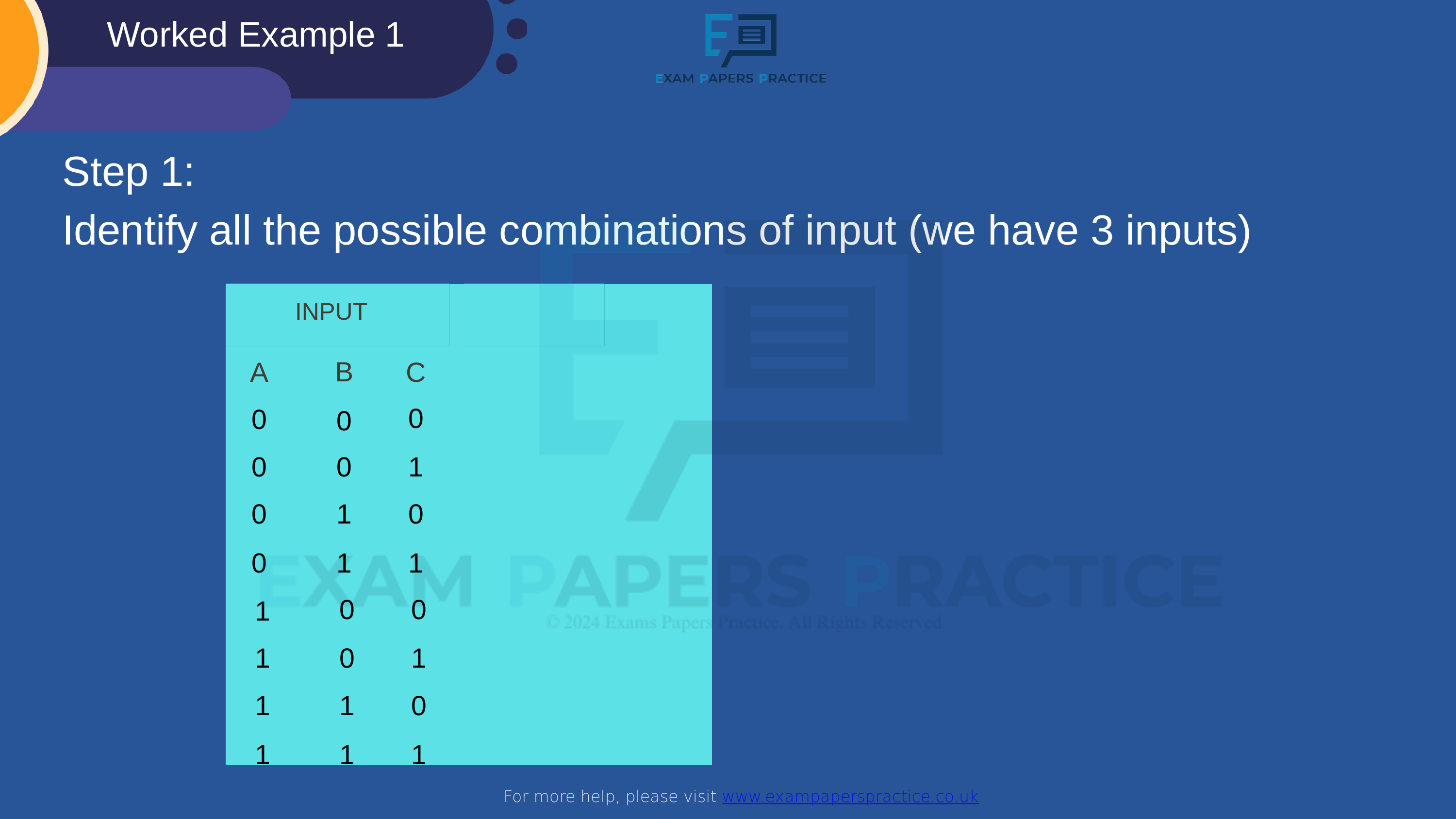

Worked Example 1

For more help, please visit www.exampaperspractice.co.uk
Step 1:
Identify all the possible combinations of input (we have 3 inputs)

|  |  |  |  |  |  |  |
| --- | --- | --- | --- | --- | --- | --- |
|  |  |  |  |  |  |  |
|  |  |  |  |  |  |  |
|  |  |  |  |  |  |  |
|  |  |  |  |  |  |  |
|  |  |  |  |  |  |  |
|  |  |  |  |  |  |  |
|  |  |  |  |  |  |  |
|  |  |  |  |  |  |  |
|  |  |  |  |  |  |  |
INPUT
B
A
C
0
0
0
0
0
1
0
1
0
0
1
1
0
0
1
1
0
1
1
1
0
1
1
1